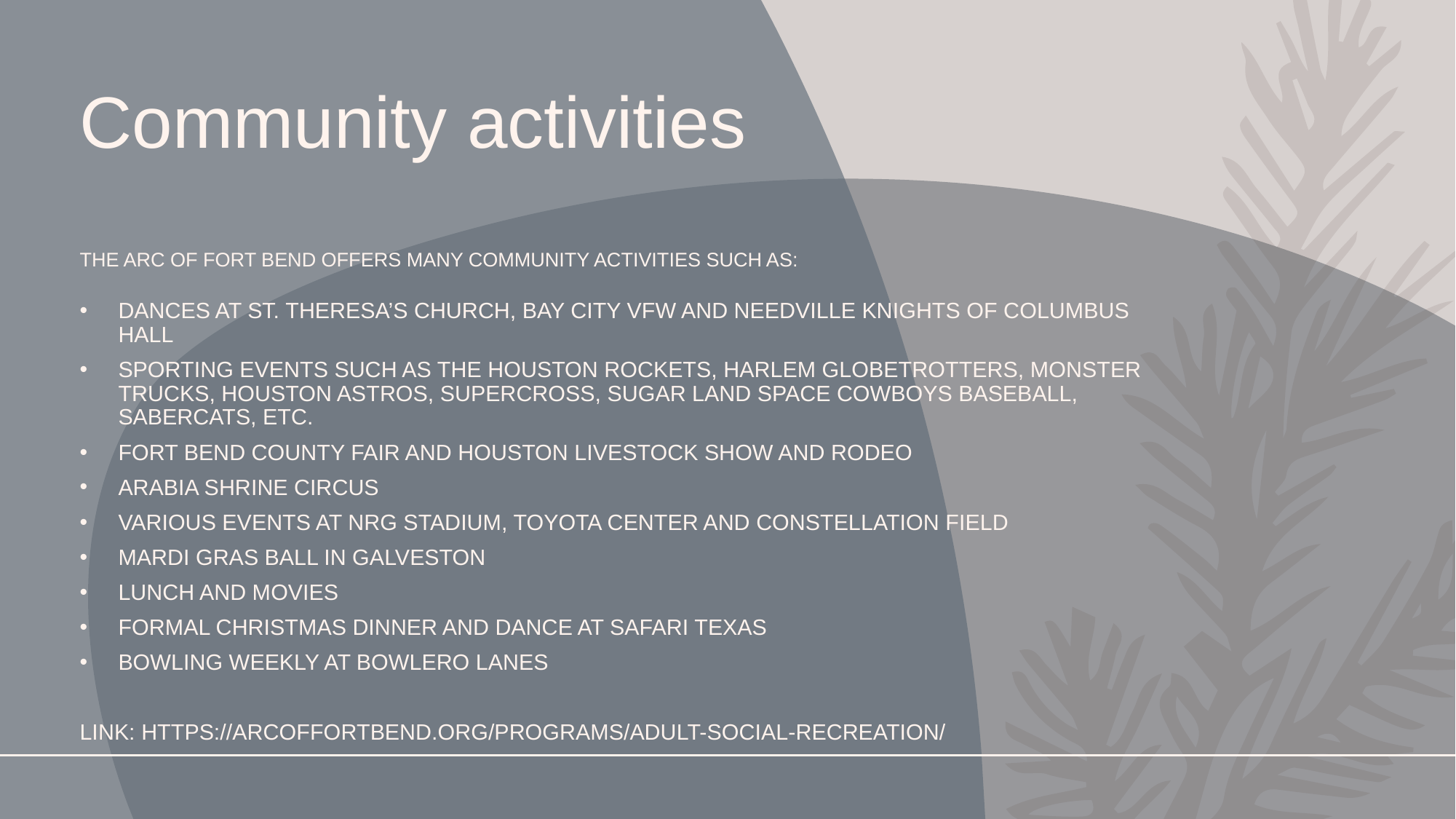

# Community activities
The Arc of Fort bend offers many community activities such as:

Dances at St. Theresa’s Church, Bay City VFW and Needville Knights of Columbus Hall
Sporting events such as the Houston Rockets, Harlem Globetrotters, Monster Trucks, Houston Astros, Supercross, Sugar Land Space Cowboys Baseball, SaberCats, etc.
Fort Bend County Fair and Houston Livestock Show and Rodeo
Arabia Shrine Circus
Various events at NRG Stadium, Toyota Center and Constellation Field
Mardi Gras Ball in Galveston
Lunch and Movies
Formal Christmas Dinner and Dance at Safari Texas
Bowling weekly at Bowlero Lanes

Link: https://arcoffortbend.org/programs/adult-social-recreation/